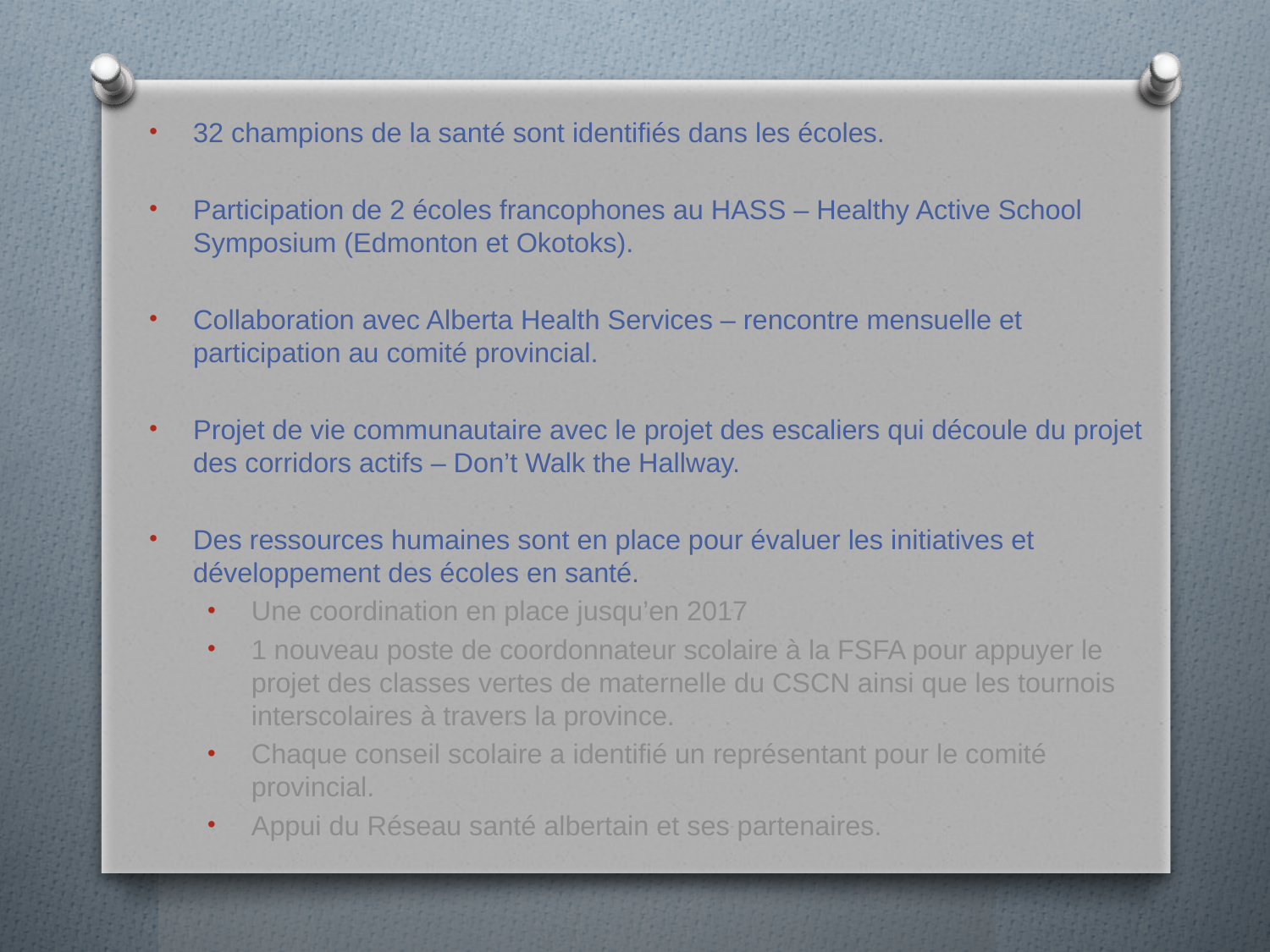

32 champions de la santé sont identifiés dans les écoles.

Participation de 2 écoles francophones au HASS – Healthy Active School Symposium (Edmonton et Okotoks).

Collaboration avec Alberta Health Services – rencontre mensuelle et participation au comité provincial.

Projet de vie communautaire avec le projet des escaliers qui découle du projet des corridors actifs – Don’t Walk the Hallway.

Des ressources humaines sont en place pour évaluer les initiatives et développement des écoles en santé.
Une coordination en place jusqu’en 2017
1 nouveau poste de coordonnateur scolaire à la FSFA pour appuyer le projet des classes vertes de maternelle du CSCN ainsi que les tournois interscolaires à travers la province.
Chaque conseil scolaire a identifié un représentant pour le comité provincial.
Appui du Réseau santé albertain et ses partenaires.